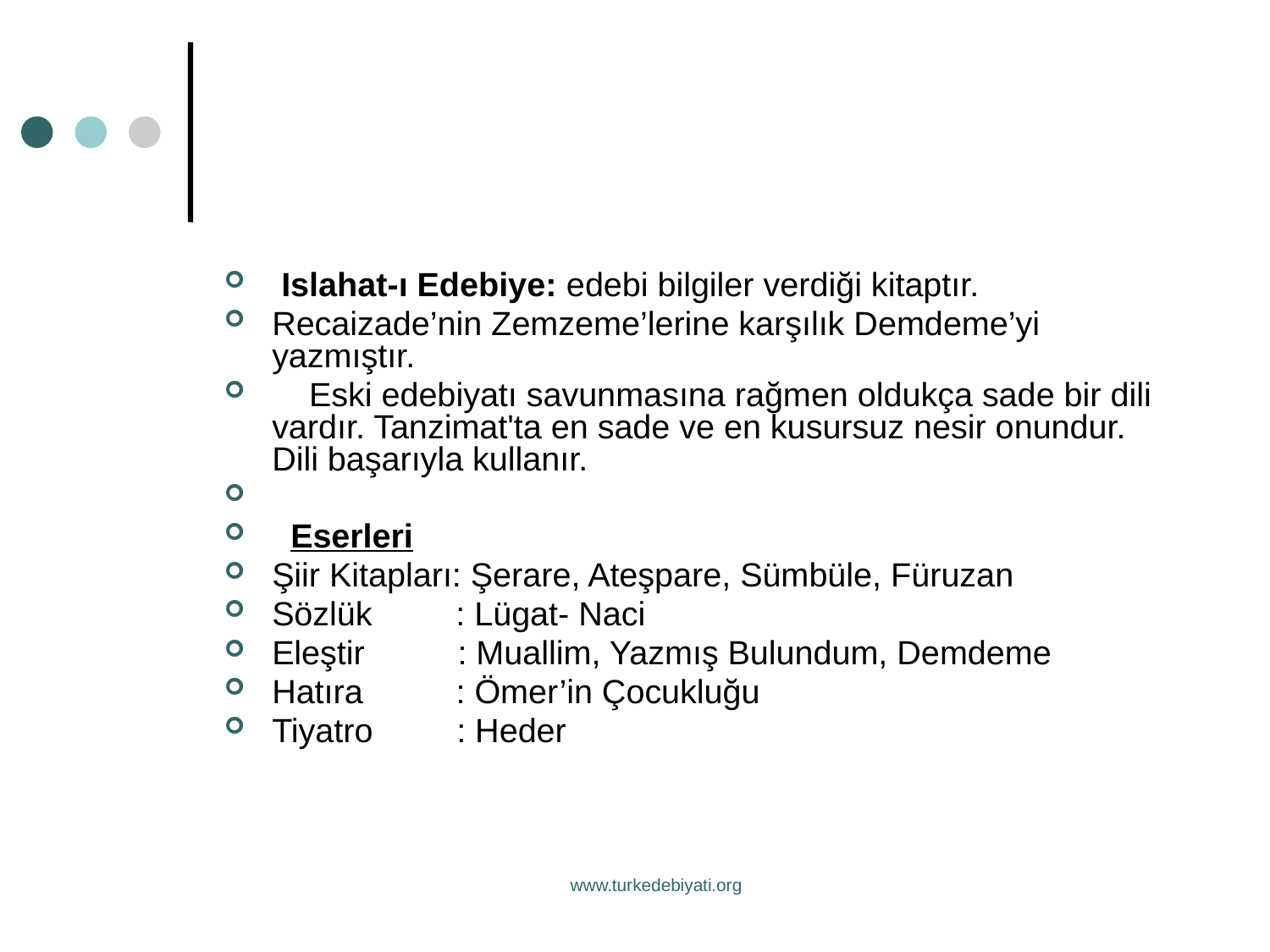

Islahat-ı Edebiye: edebi bilgiler verdiği kitaptır.
Recaizade’nin Zemzeme’lerine karşılık Demdeme’yi yazmıştır.
    Eski edebiyatı savunmasına rağmen oldukça sade bir dili vardır. Tanzimat'ta en sade ve en kusursuz nesir onundur. Dili başarıyla kullanır.

  Eserleri
Şiir Kitapları: Şerare, Ateşpare, Sümbüle, Füruzan
Sözlük         : Lügat- Naci
Eleştir          : Muallim, Yazmış Bulundum, Demdeme
Hatıra          : Ömer’in Çocukluğu
Tiyatro         : Heder
www.turkedebiyati.org